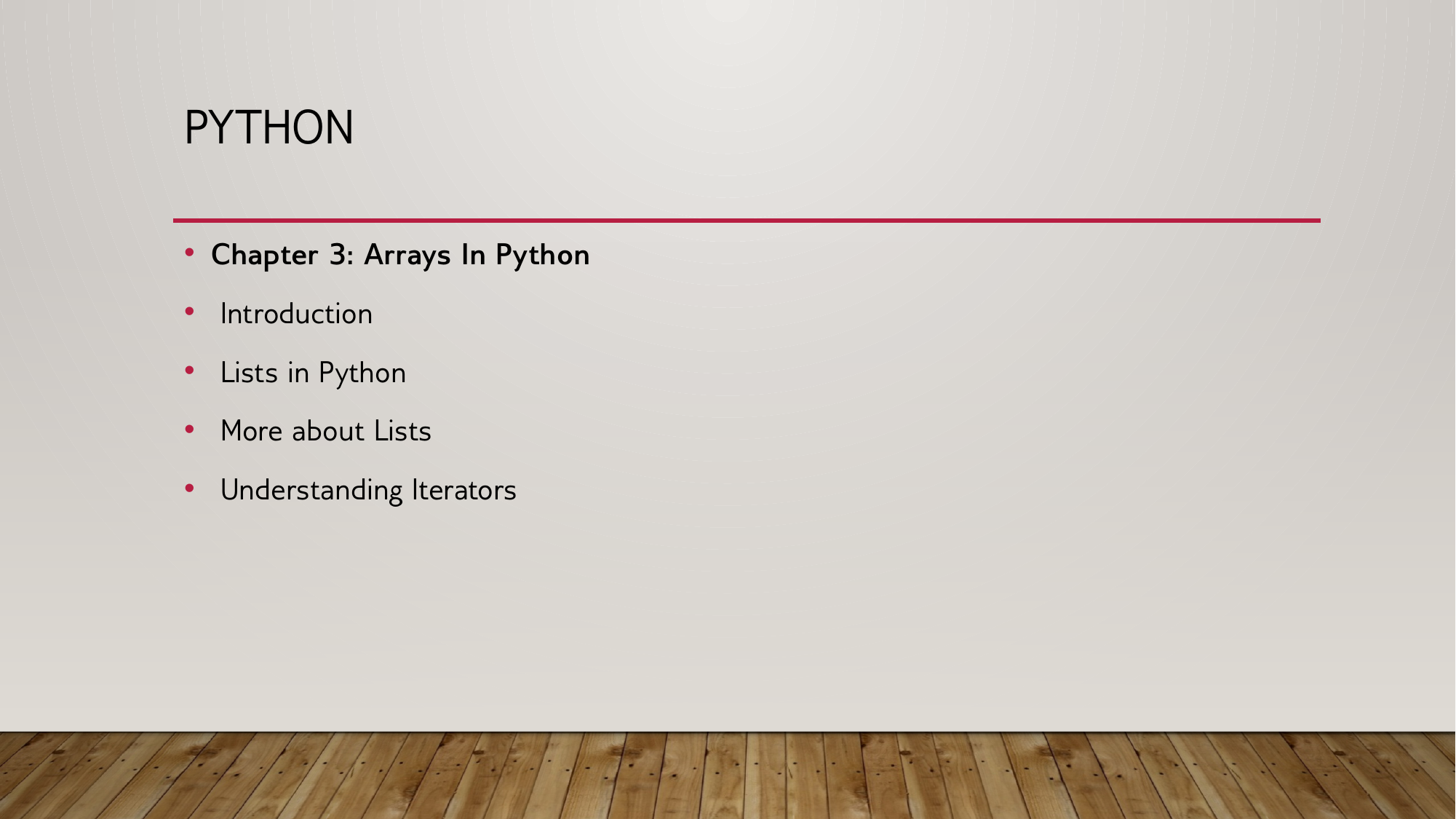

# python
Chapter 3: Arrays In Python
 Introduction
 Lists in Python
 More about Lists
 Understanding Iterators